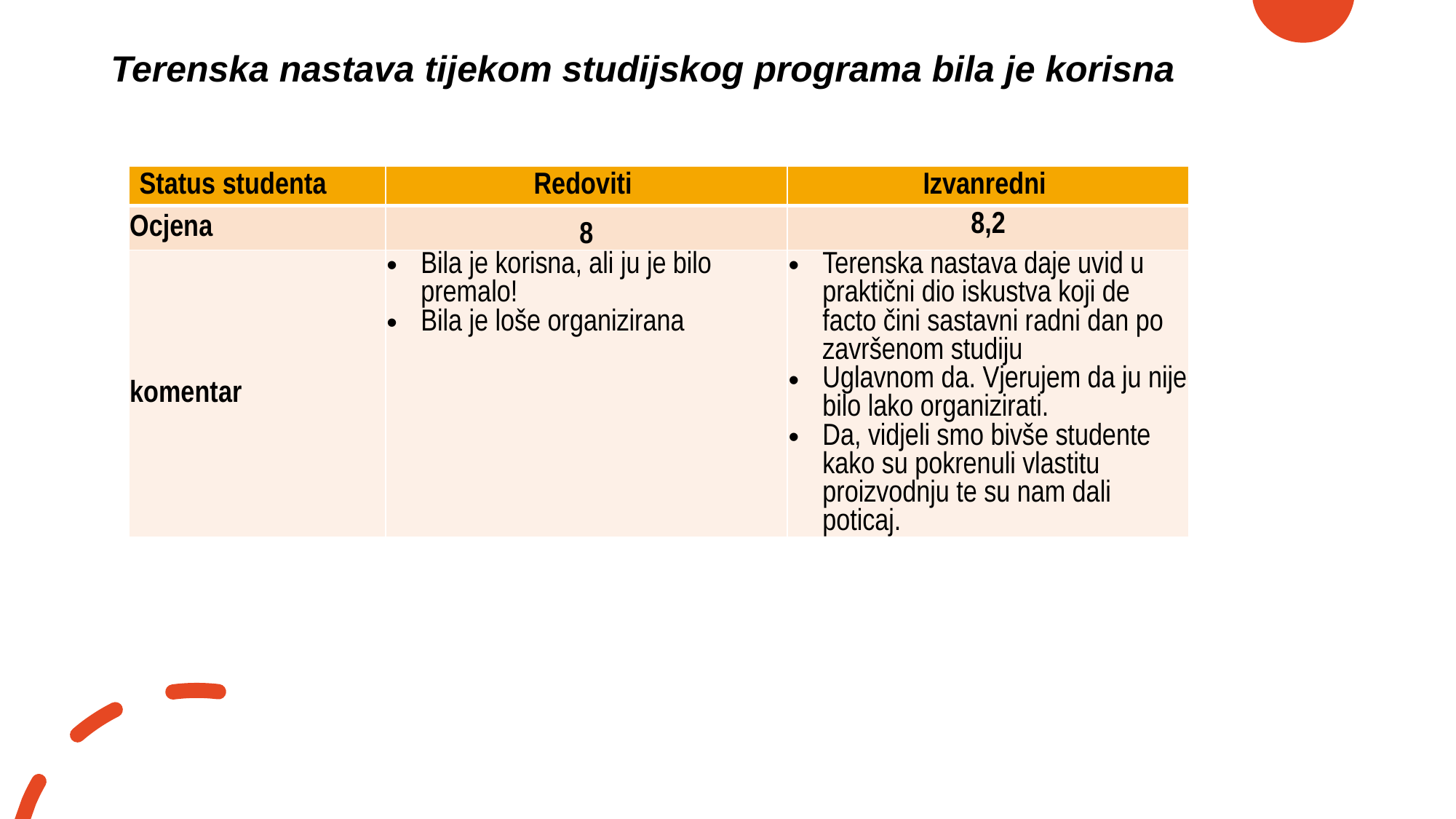

# Terenska nastava tijekom studijskog programa bila je korisna
| Status studenta | Redoviti | Izvanredni |
| --- | --- | --- |
| Ocjena | 8 | 8,2 |
| komentar | Bila je korisna, ali ju je bilo premalo! Bila je loše organizirana | Terenska nastava daje uvid u praktični dio iskustva koji de facto čini sastavni radni dan po završenom studiju Uglavnom da. Vjerujem da ju nije bilo lako organizirati. Da, vidjeli smo bivše studente kako su pokrenuli vlastitu proizvodnju te su nam dali poticaj. |